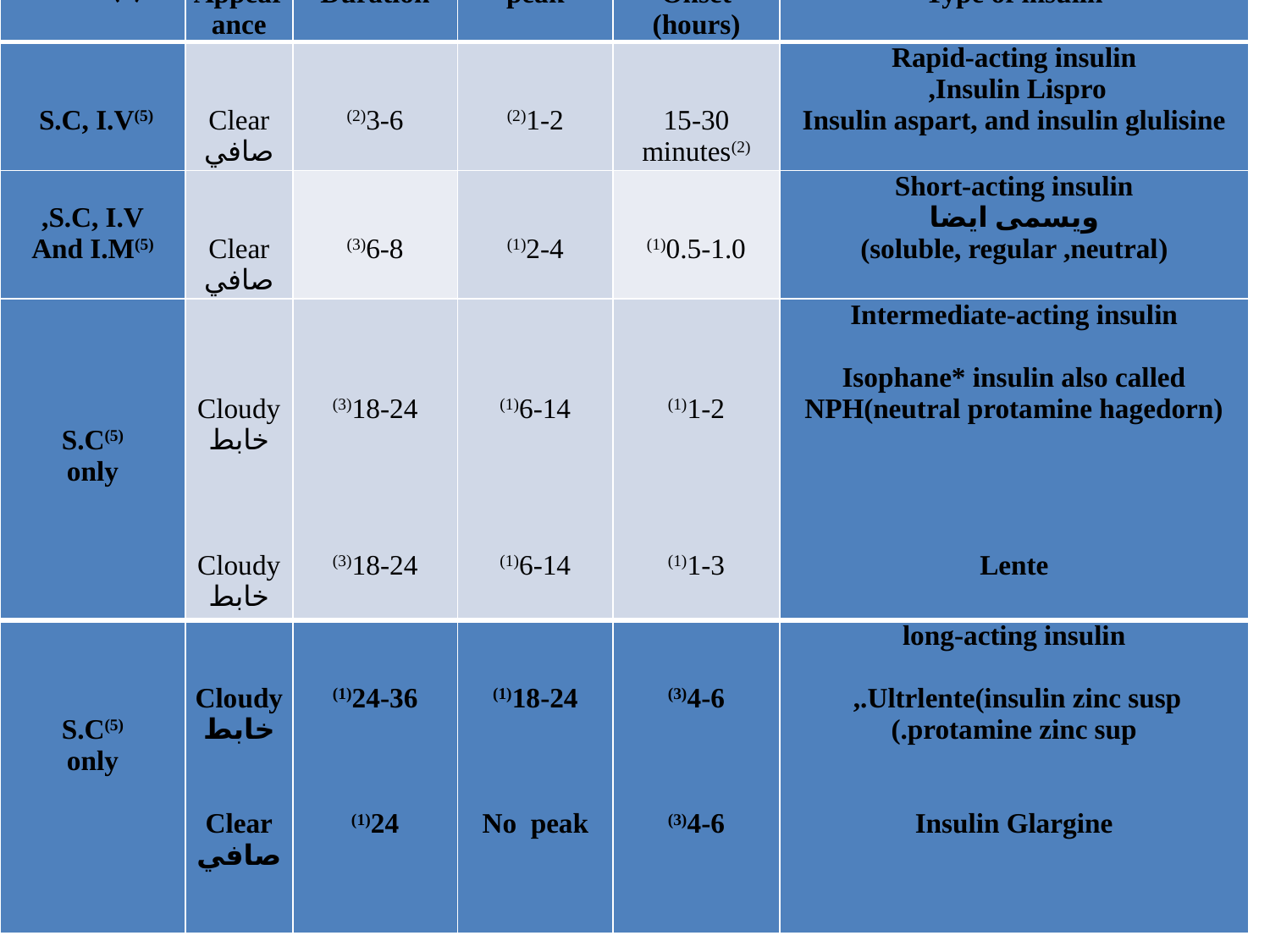

| Route(S) | Appearance | Duration | peak | Onset (hours) | Type of insulin |
| --- | --- | --- | --- | --- | --- |
| S.C, I.V(5) | Clear صافي | 3-6(2) | 1-2(2) | 15-30 minutes(2) | Rapid-acting insulin Insulin Lispro, Insulin aspart, and insulin glulisine |
| S.C, I.V, And I.M(5) | Clear صافي | 6-8(3) | 2-4(1) | 0.5-1.0(1) | Short-acting insulin ويسمى ايضا (soluble, regular ,neutral) |
| S.C(5) only | Cloudy خابط       Cloudy خابط | 18-24(3)         18-24(3) | 6-14(1)         6-14(1) | 1-2(1)         1-3(1) | Intermediate-acting insulin Isophane\* insulin also called NPH(neutral protamine hagedorn)   Lente |
| S.C(5) only | Cloudy خابط     Clear صافي | 24-36(1)       24(1) | 18-24(1)     No peak | 4-6(3)       4-6(3) | long-acting insulin Ultrlente(insulin zinc susp., protamine zinc sup.)   Insulin Glargine |